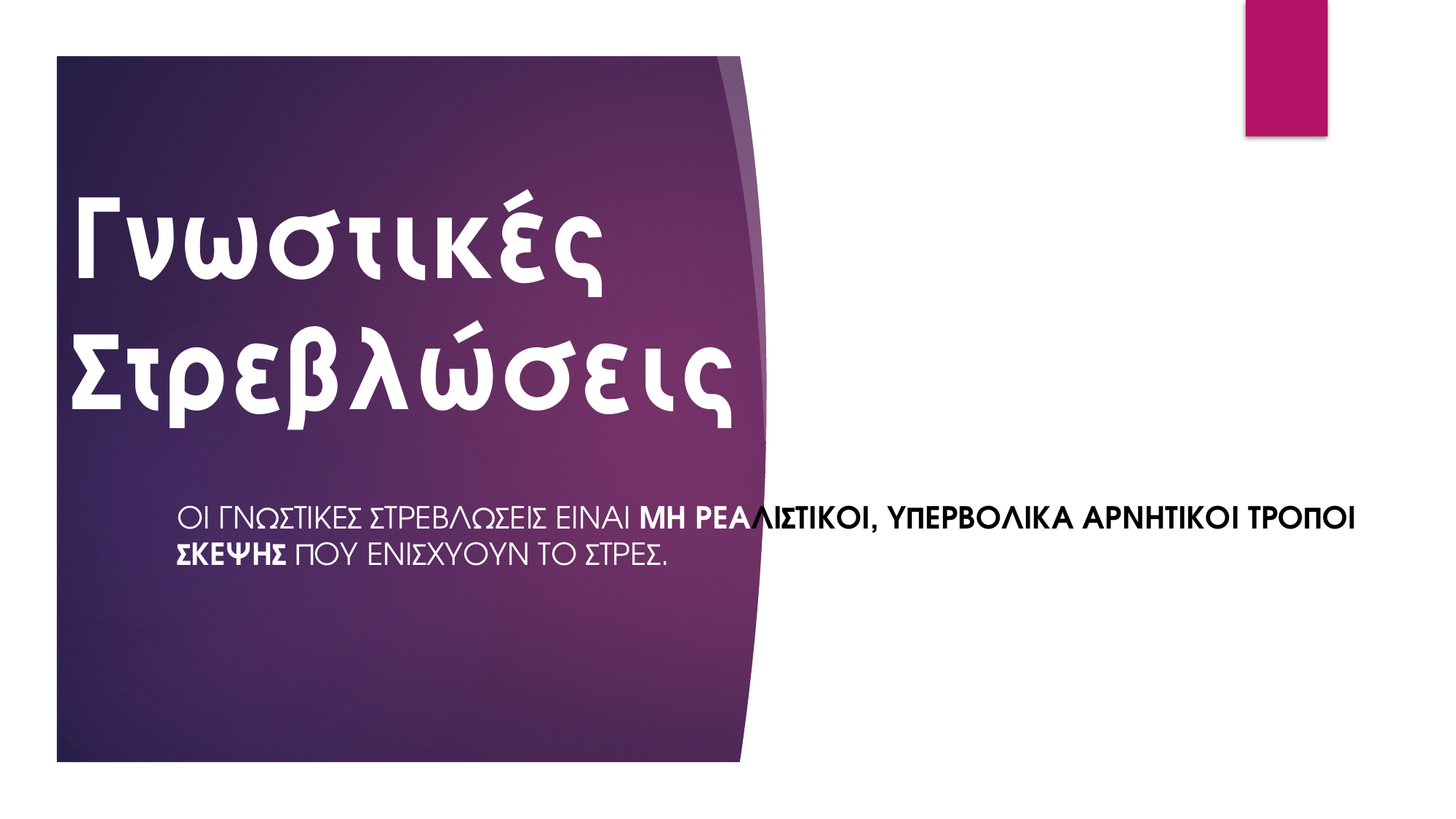

# Γνωστικές Στρεβλώσεις
Οι γνωστικΕς στρεβλΩσεις εΙναι μη ρεαλιστικοΙ, υπερβολικΑ αρνητικοΙ τρΟποι σκΕψης που ενισχΥουν το στρες.